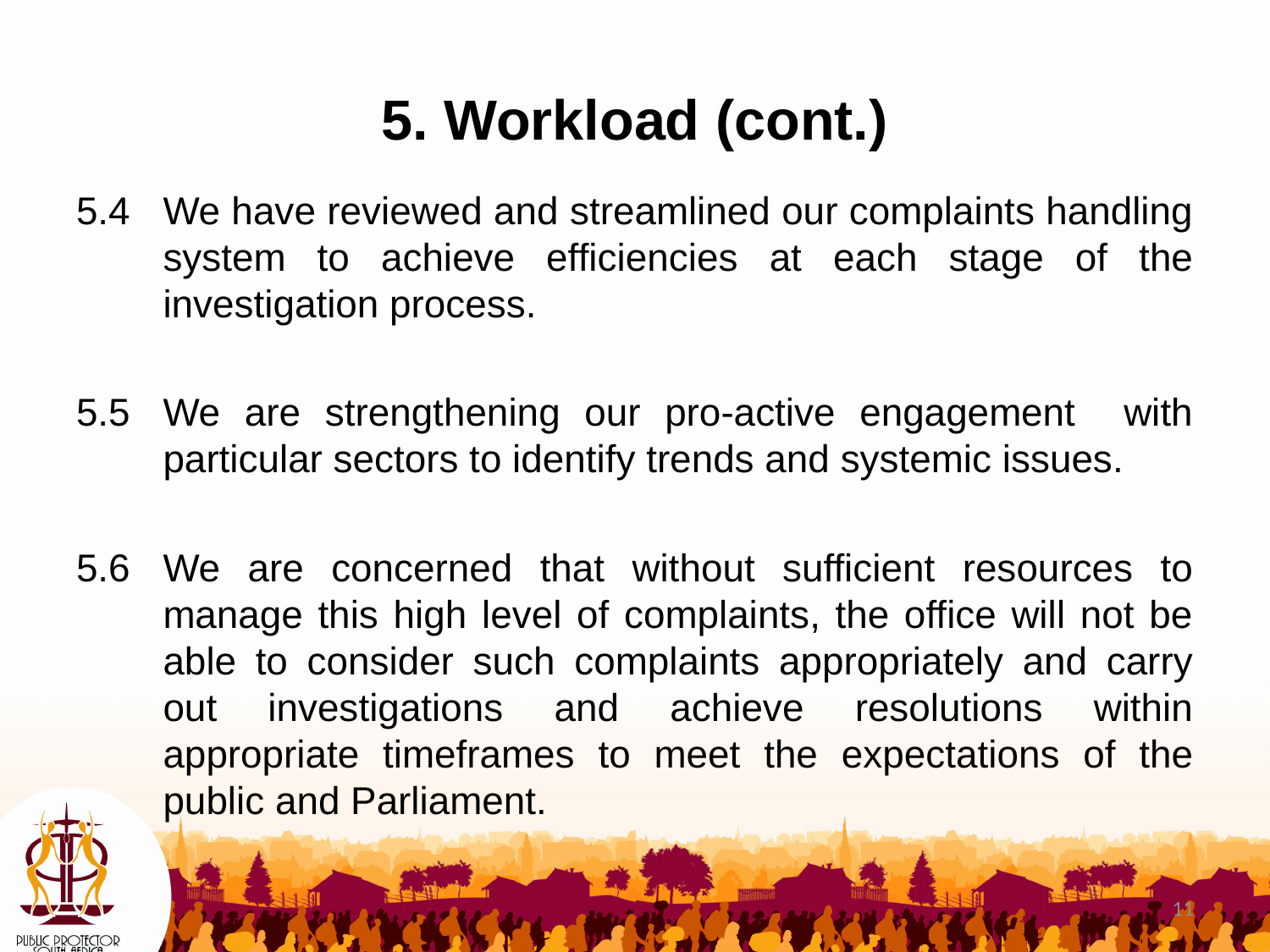

# 5. Workload (cont.)
5.4	We have reviewed and streamlined our complaints handling system to achieve efficiencies at each stage of the investigation process.

5.5	We are strengthening our pro-active engagement  with particular sectors to identify trends and systemic issues.

5.6	We are concerned that without sufficient resources to manage this high level of complaints, the office will not be able to consider such complaints appropriately and carry out investigations and achieve resolutions within appropriate timeframes to meet the expectations of the public and Parliament.

11